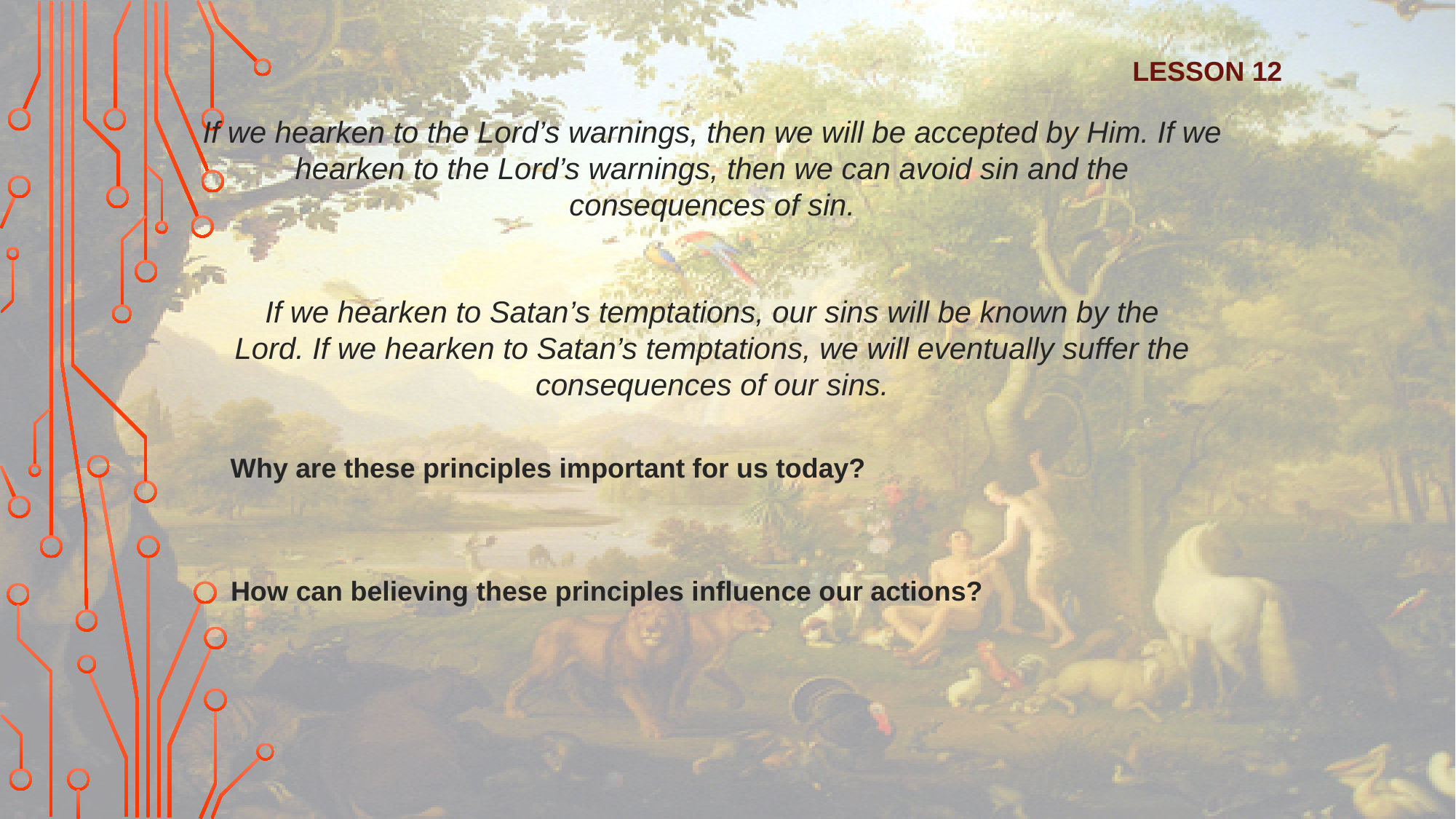

When have you witnessed the truthfulness of one of these principles?
LESSON 12
If we hearken to the Lord’s warnings, then we will be accepted by Him. If we hearken to the Lord’s warnings, then we can avoid sin and the consequences of sin.
If we hearken to Satan’s temptations, our sins will be known by the Lord. If we hearken to Satan’s temptations, we will eventually suffer the consequences of our sins.
Why are these principles important for us today?
How can believing these principles influence our actions?